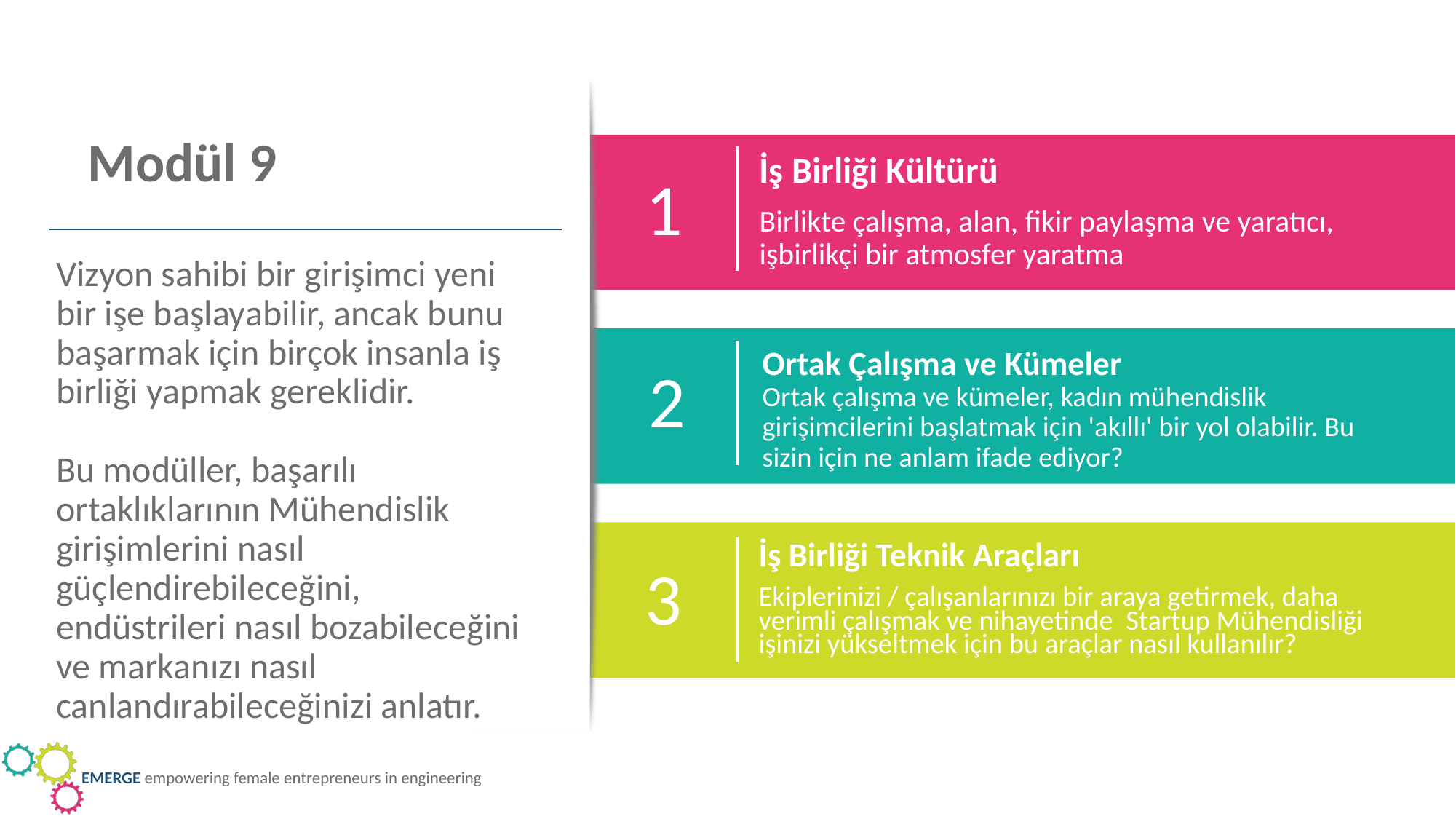

Modül 9
1
İş Birliği Kültürü
Birlikte çalışma, alan, fikir paylaşma ve yaratıcı, işbirlikçi bir atmosfer yaratma
Vizyon sahibi bir girişimci yeni bir işe başlayabilir, ancak bunu başarmak için birçok insanla iş birliği yapmak gereklidir.

Bu modüller, başarılı ortaklıklarının Mühendislik girişimlerini nasıl güçlendirebileceğini, endüstrileri nasıl bozabileceğini ve markanızı nasıl canlandırabileceğinizi anlatır.
2
Ortak Çalışma ve Kümeler
Ortak çalışma ve kümeler, kadın mühendislik girişimcilerini başlatmak için 'akıllı' bir yol olabilir. Bu sizin için ne anlam ifade ediyor?
3
İş Birliği Teknik Araçları
Ekiplerinizi / çalışanlarınızı bir araya getirmek, daha verimli çalışmak ve nihayetinde  Startup Mühendisliği işinizi yükseltmek için bu araçlar nasıl kullanılır?